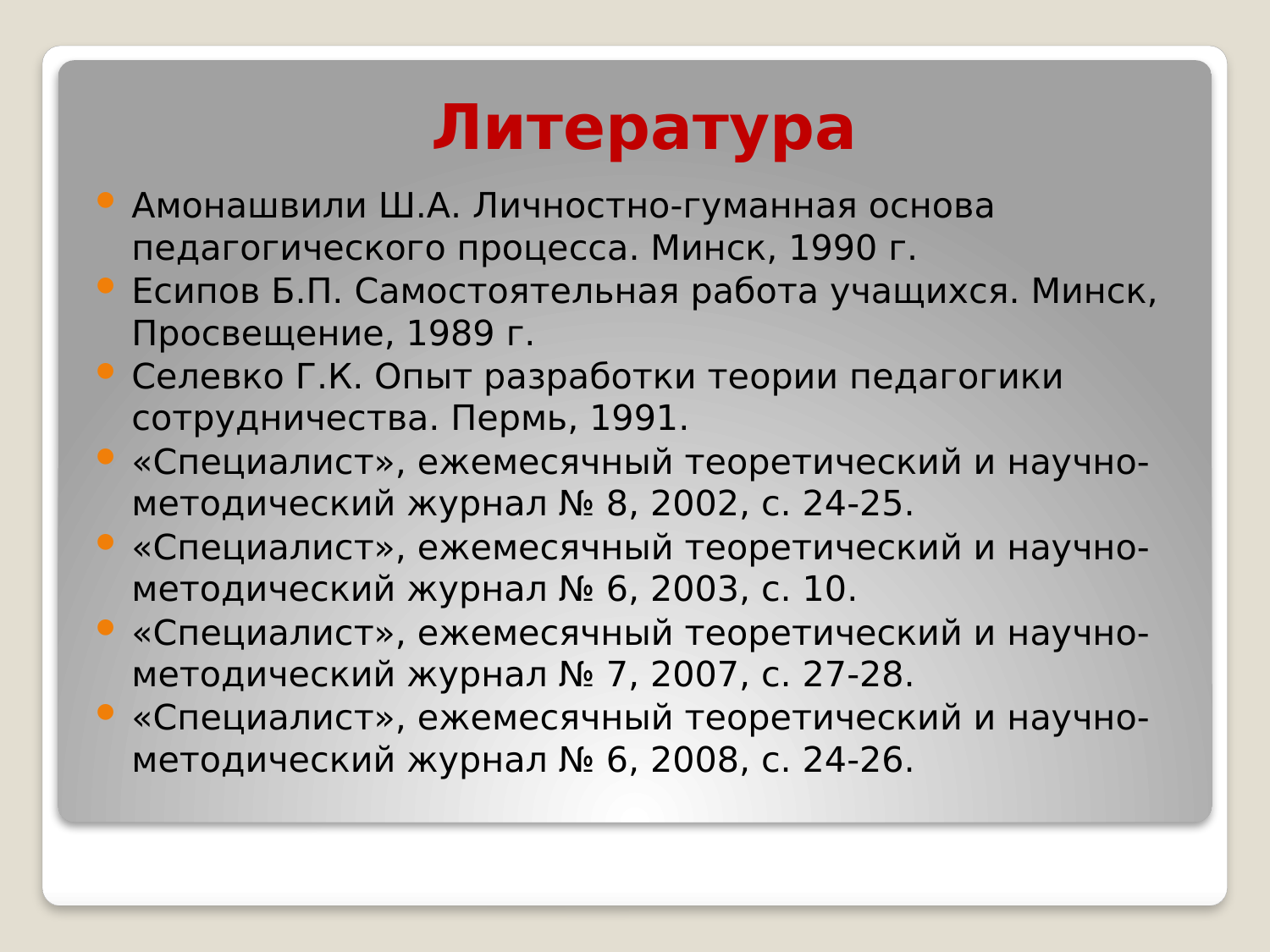

Литература

Амонашвили Ш.А. Личностно-гуманная основа педагогического процесса. Минск, 1990 г.
Есипов Б.П. Самостоятельная работа учащихся. Минск, Просвещение, 1989 г.
Селевко Г.К. Опыт разработки теории педагогики сотрудничества. Пермь, 1991.
«Специалист», ежемесячный теоретический и научно-методический журнал № 8, 2002, с. 24-25.
«Специалист», ежемесячный теоретический и научно-методический журнал № 6, 2003, с. 10.
«Специалист», ежемесячный теоретический и научно-методический журнал № 7, 2007, с. 27-28.
«Специалист», ежемесячный теоретический и научно-методический журнал № 6, 2008, с. 24-26.

#